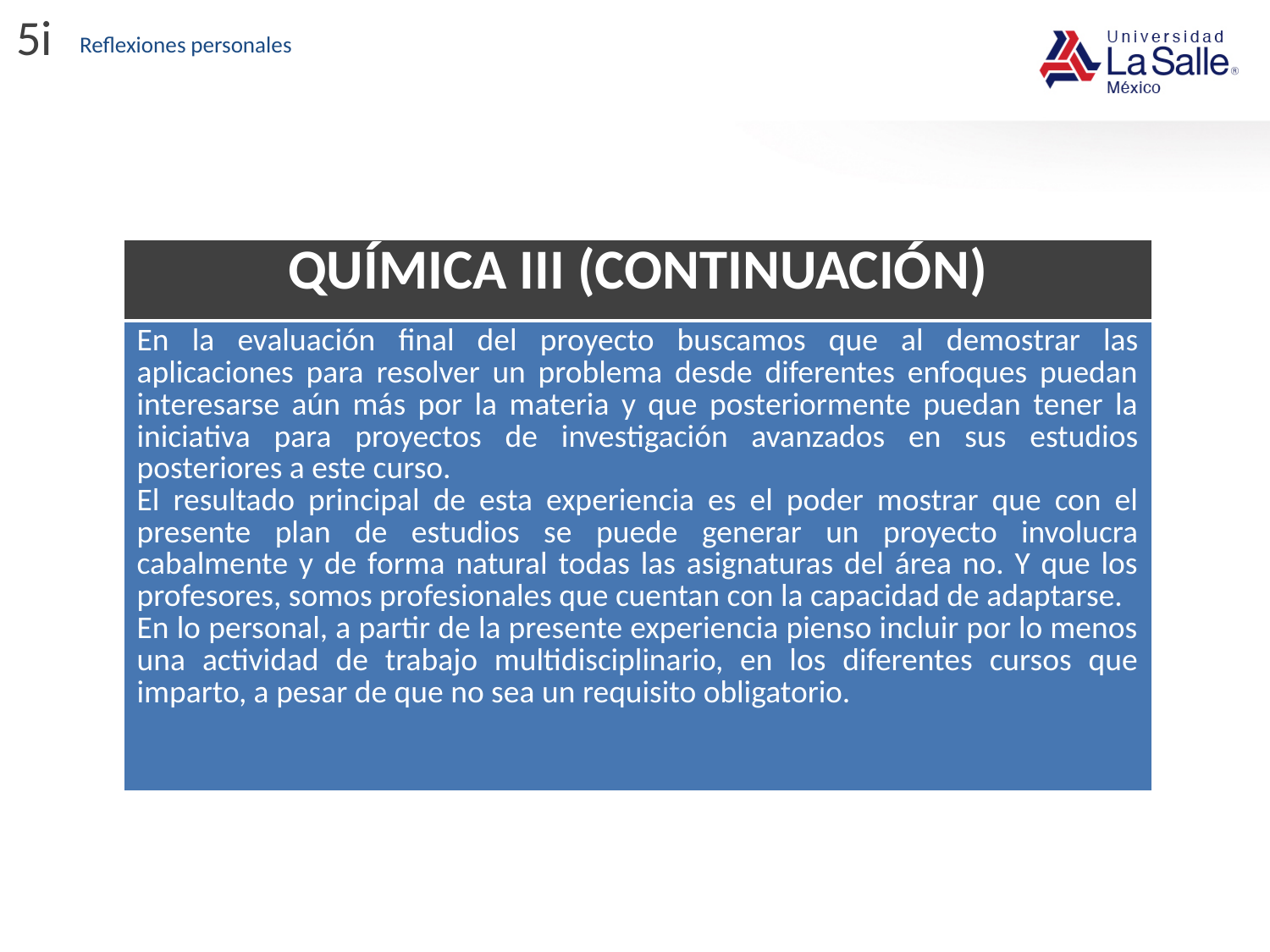

5i
Reflexiones personales
| QUÍMICA III (CONTINUACIÓN) |
| --- |
| En la evaluación final del proyecto buscamos que al demostrar las aplicaciones para resolver un problema desde diferentes enfoques puedan interesarse aún más por la materia y que posteriormente puedan tener la iniciativa para proyectos de investigación avanzados en sus estudios posteriores a este curso. El resultado principal de esta experiencia es el poder mostrar que con el presente plan de estudios se puede generar un proyecto involucra cabalmente y de forma natural todas las asignaturas del área no. Y que los profesores, somos profesionales que cuentan con la capacidad de adaptarse. En lo personal, a partir de la presente experiencia pienso incluir por lo menos una actividad de trabajo multidisciplinario, en los diferentes cursos que imparto, a pesar de que no sea un requisito obligatorio. |